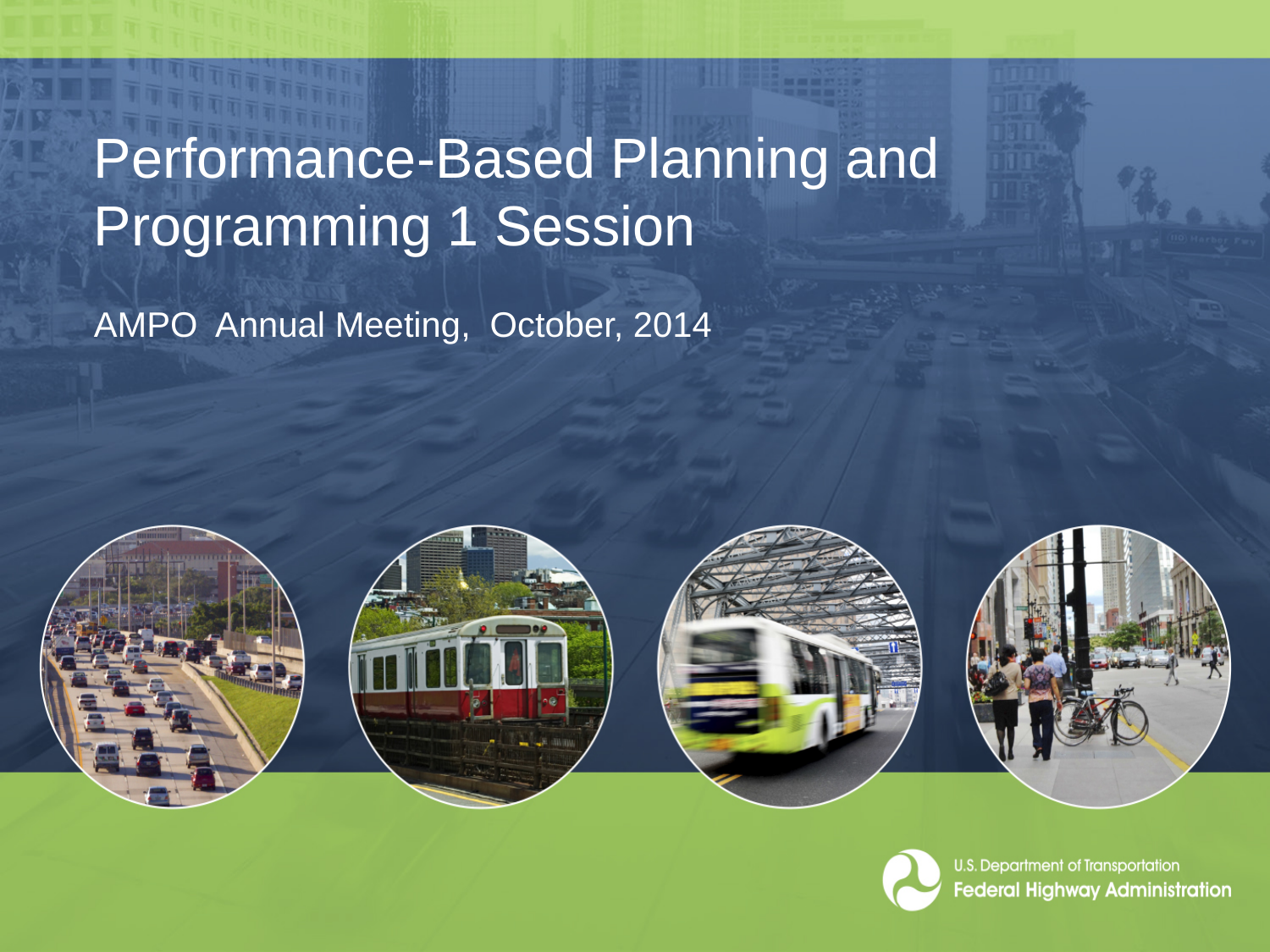

Performance-Based Planning and Programming 1 Session

AMPO  Annual Meeting,  October, 2014